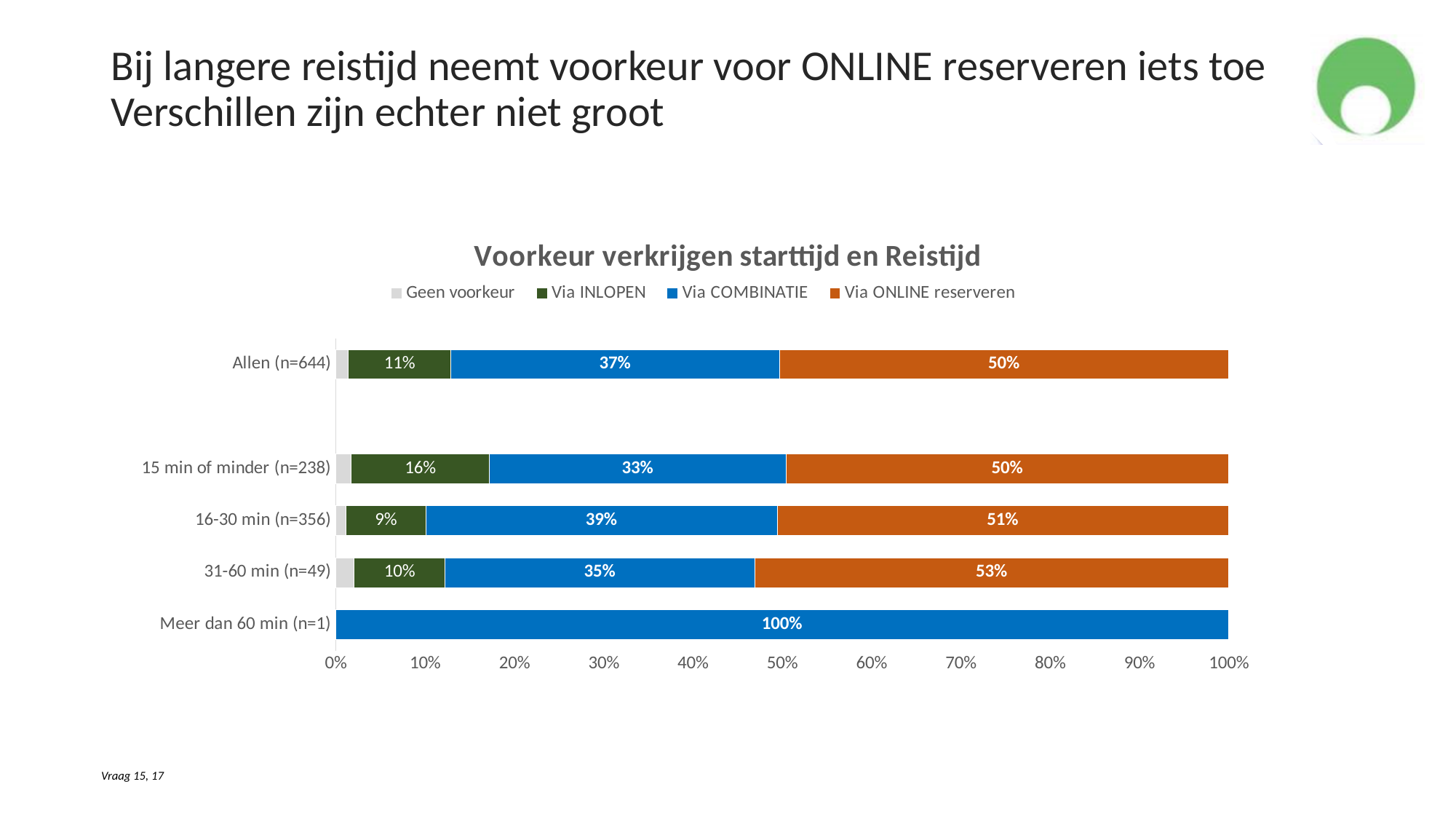

# Bij langere reistijd neemt voorkeur voor ONLINE reserveren iets toe Verschillen zijn echter niet groot

### Chart: Voorkeur verkrijgen starttijd en Reistijd

| Category | Geen voorkeur | Via INLOPEN | Via COMBINATIE | Via ONLINE reserveren |
|---|---|---|---|---|
| Meer dan 60 min (n=1) | 0.0 | 0.0 | 1.0 | 0.0 |
| 31-60 min (n=49) | 0.02040816326530612 | 0.10204081632653061 | 0.3469387755102041 | 0.5306122448979592 |
| 16-30 min (n=356) | 0.011235955056179775 | 0.0898876404494382 | 0.39325842696629215 | 0.5056179775280899 |
| 15 min of minder (n=238) | 0.01680672268907563 | 0.15546218487394958 | 0.3319327731092437 | 0.4957983193277311 |
|  | None | None | None | None |
| Allen (n=644) | 0.013975155279503106 | 0.11490683229813664 | 0.36801242236024845 | 0.5031055900621118 |
Vraag 15, 17